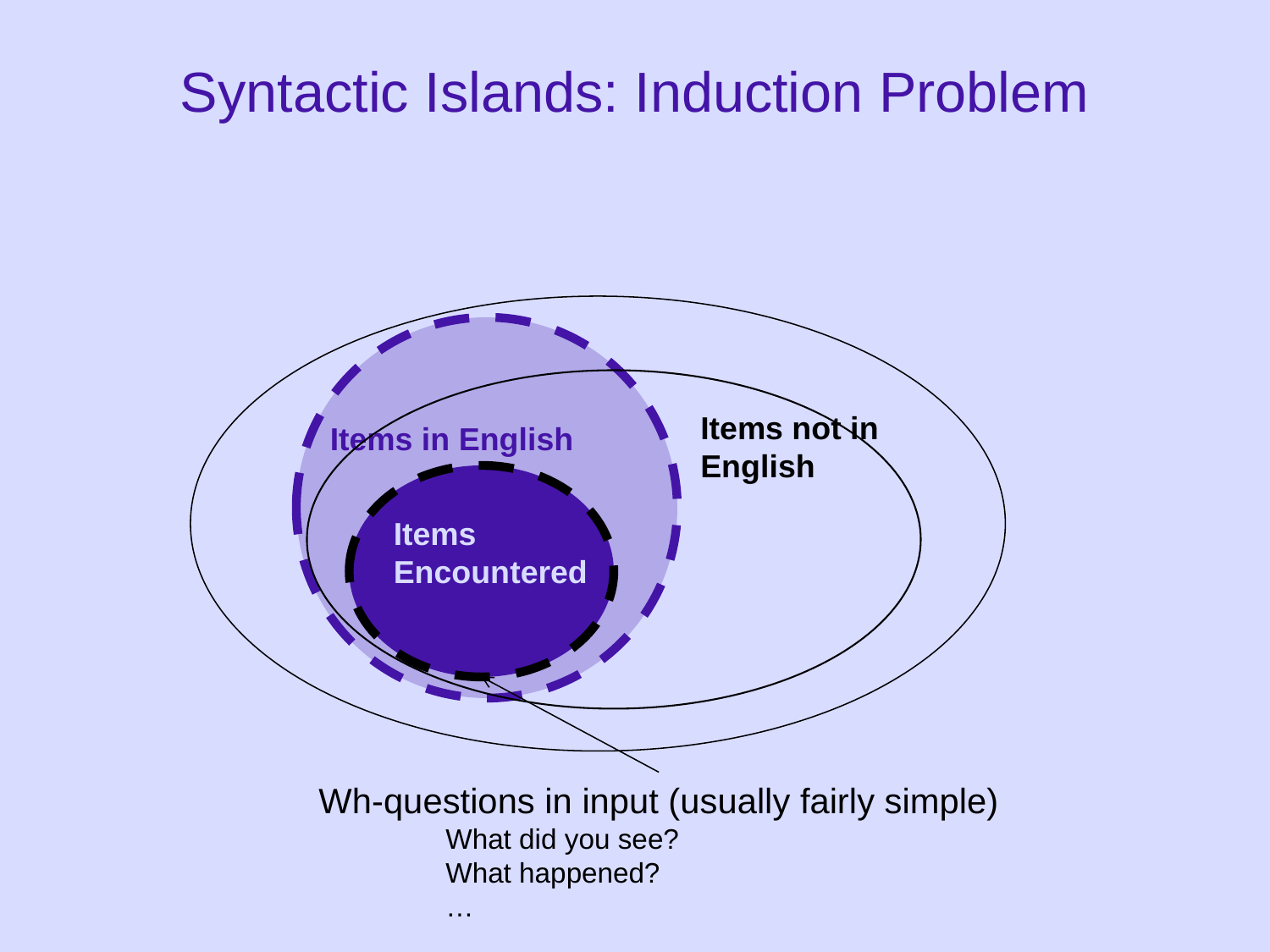

Syntactic Islands: Induction Problem

Items not in English
Items in English

Items Encountered
Wh-questions in input (usually fairly simple)
	What did you see?
	What happened?
	…